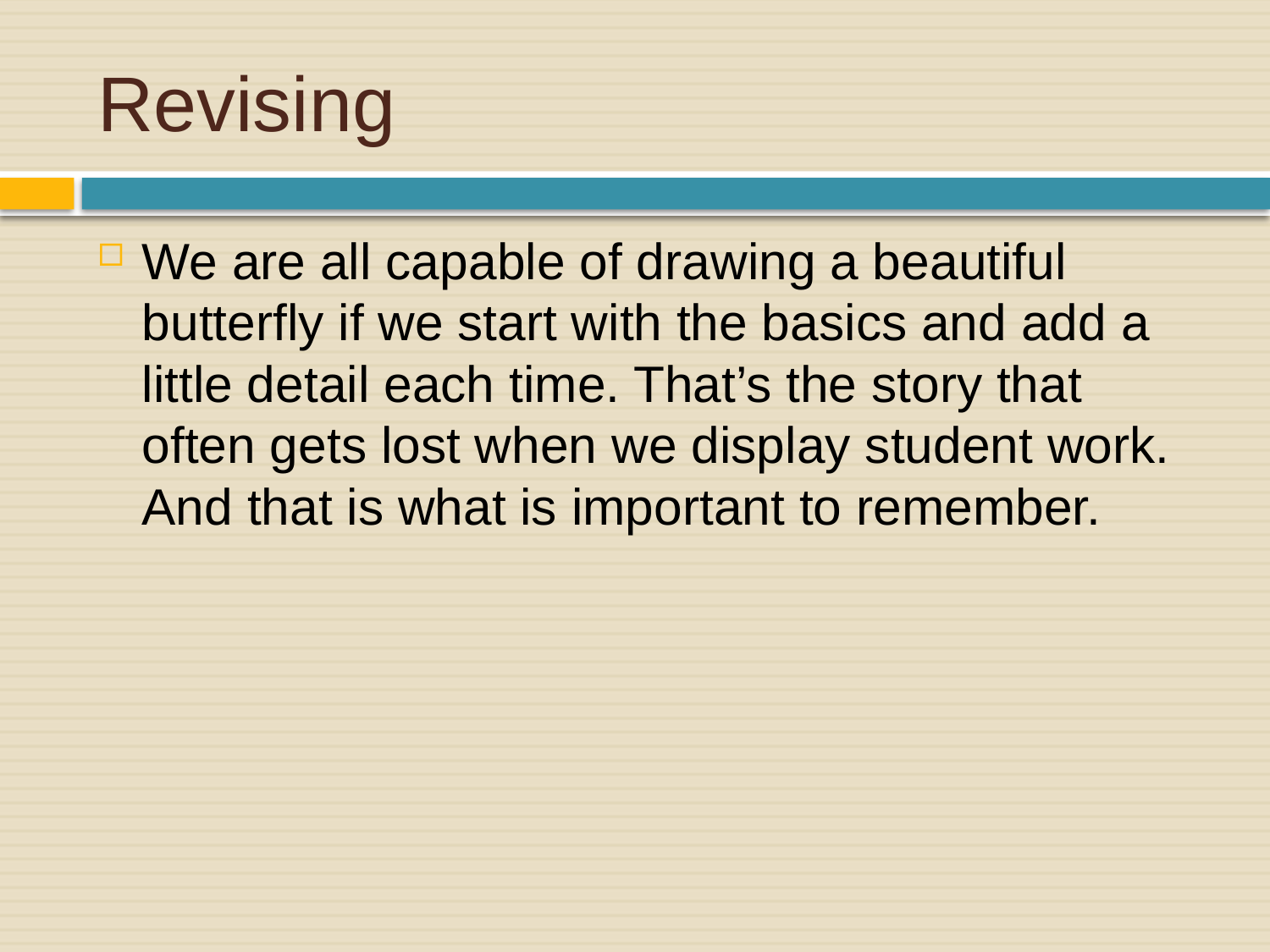

# Revising
We are all capable of drawing a beautiful butterfly if we start with the basics and add a little detail each time. That’s the story that often gets lost when we display student work. And that is what is important to remember.